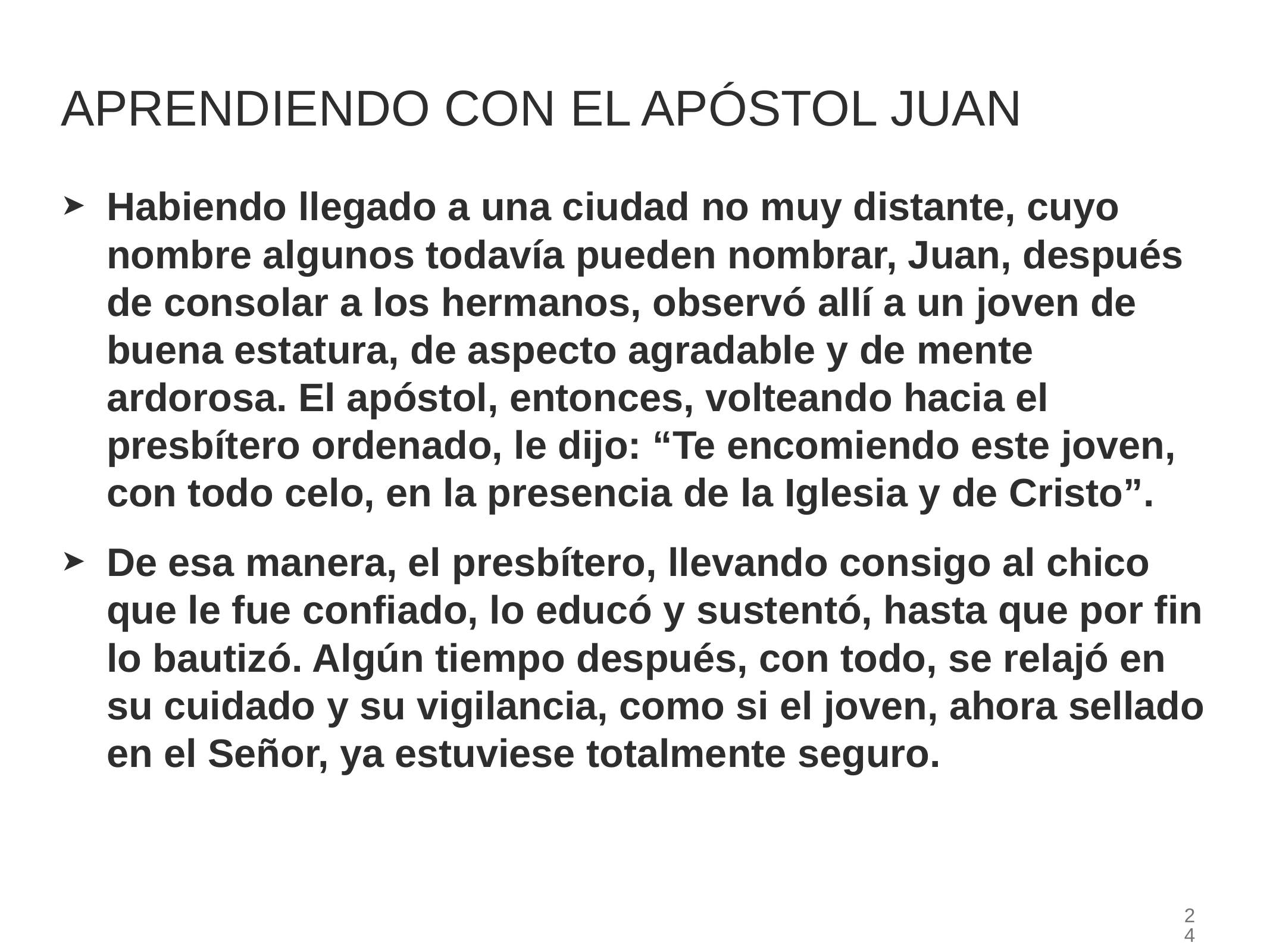

# AprendIendo coN EL Apóstol JUAN

Habiendo llegado a una ciudad no muy distante, cuyo nombre algunos todavía pueden nombrar, Juan, después de consolar a los hermanos, observó allí a un joven de buena estatura, de aspecto agradable y de mente ardorosa. El apóstol, entonces, volteando hacia el presbítero ordenado, le dijo: “Te encomiendo este joven, con todo celo, en la presencia de la Iglesia y de Cristo”.
De esa manera, el presbítero, llevando consigo al chico que le fue confiado, lo educó y sustentó, hasta que por fin lo bautizó. Algún tiempo después, con todo, se relajó en su cuidado y su vigilancia, como si el joven, ahora sellado en el Señor, ya estuviese totalmente seguro.
24